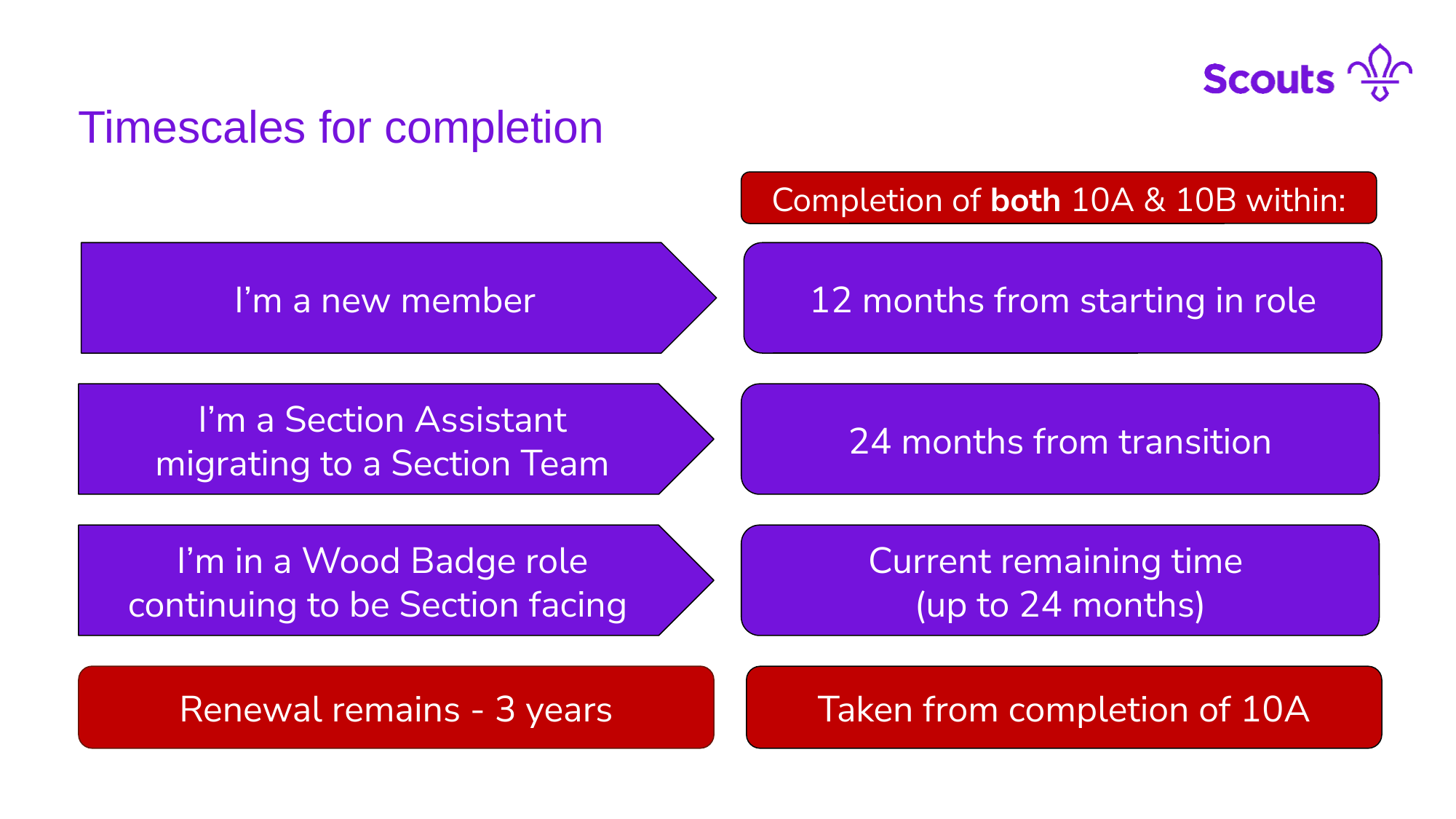

Timescales for completion
Completion of both 10A & 10B within:
I’m a new member
12 months from starting in role
I’m a Section Assistant
migrating to a Section Team
24 months from transition
I’m in a Wood Badge role
continuing to be Section facing
Current remaining time
(up to 24 months)
Renewal remains - 3 years
Taken from completion of 10A